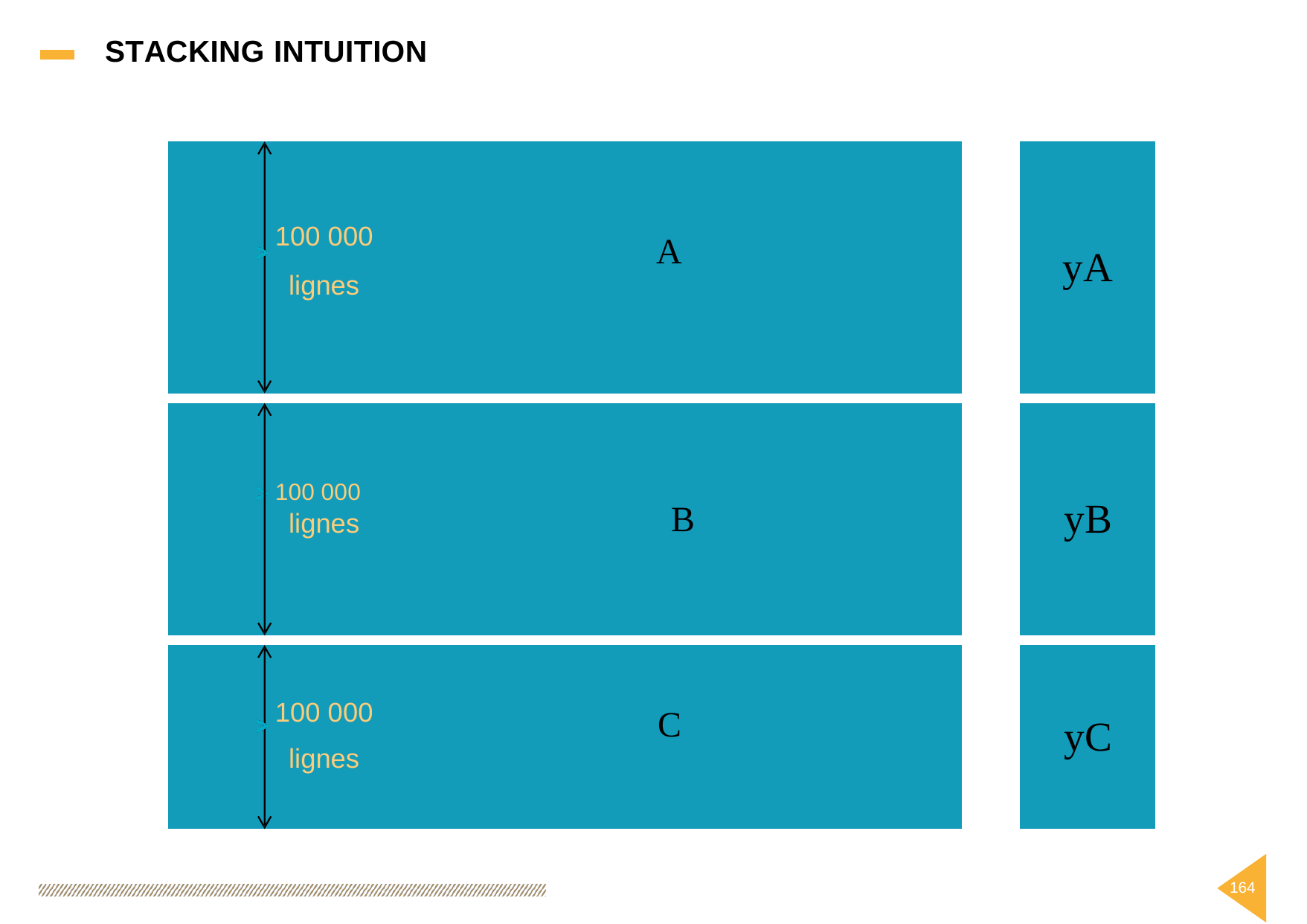

STACKING
INTUITION

100 000	A

yA

lignes

100 000
lignes	B

yB

100 000	C

yC

lignes

164